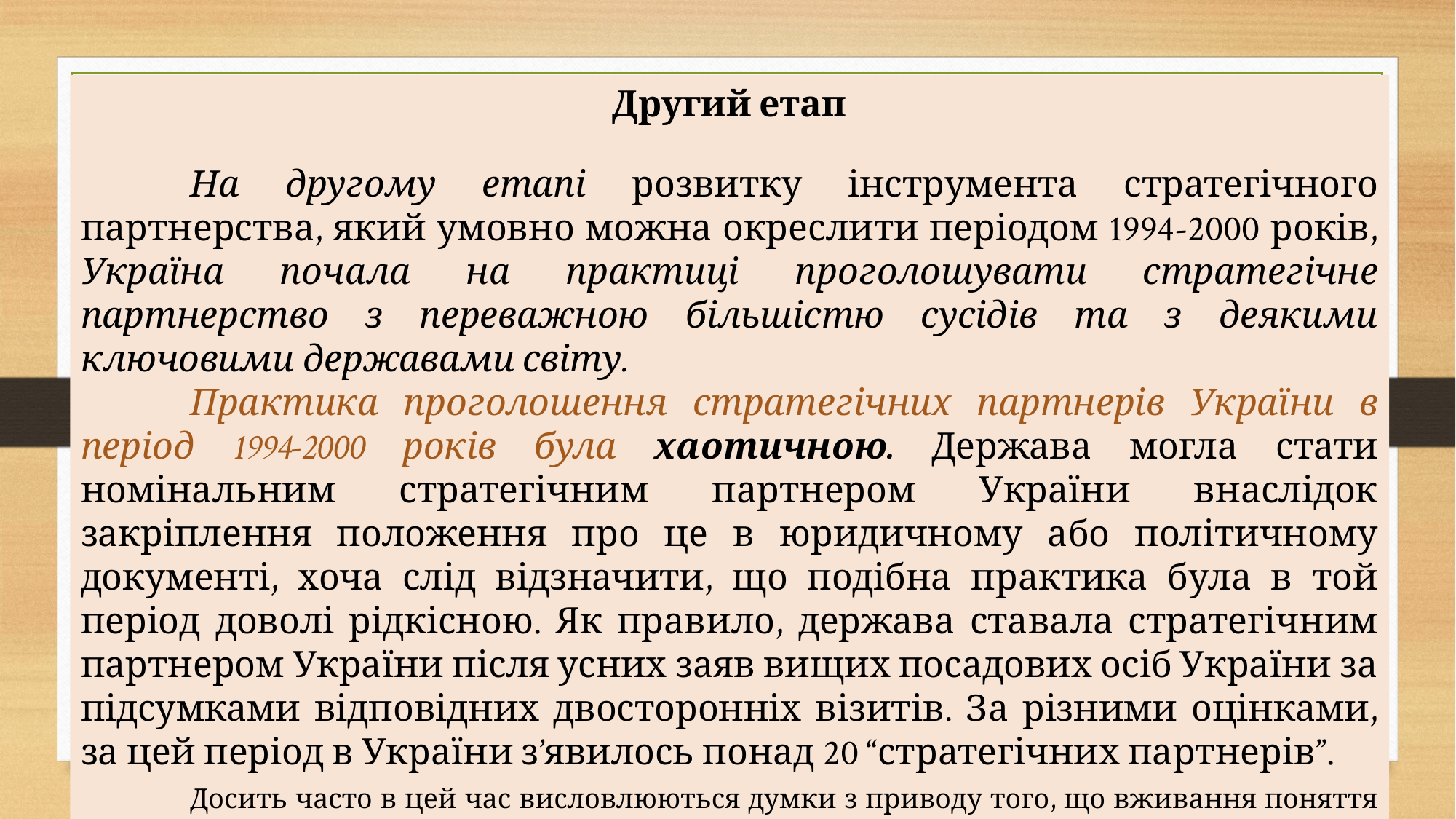

Другий етап

	На другому етапі розвитку інструмента стратегічного партнерства, який умовно можна окреслити періодом 1994-2000 років, Україна почала на практиці проголошувати стратегічне партнерство з переважною більшістю сусідів та з деякими ключовими державами світу.
	Практика проголошення стратегічних партнерів України в період 1994-2000 років була хаотичною. Держава могла стати номінальним стратегічним партнером України внаслідок закріплення положення про це в юридичному або політичному документі, хоча слід відзначити, що подібна практика була в той період доволі рідкісною. Як правило, держава ставала стратегічним партнером України після усних заяв вищих посадових осіб України за підсумками відповідних двосторонніх візитів. За різними оцінками, за цей період в України з’явилось понад 20 “стратегічних партнерів”.
	Досить часто в цей час висловлюються думки з приводу того, що вживання поняття “стратегічного партнерства” є суто кон’юнктурним.